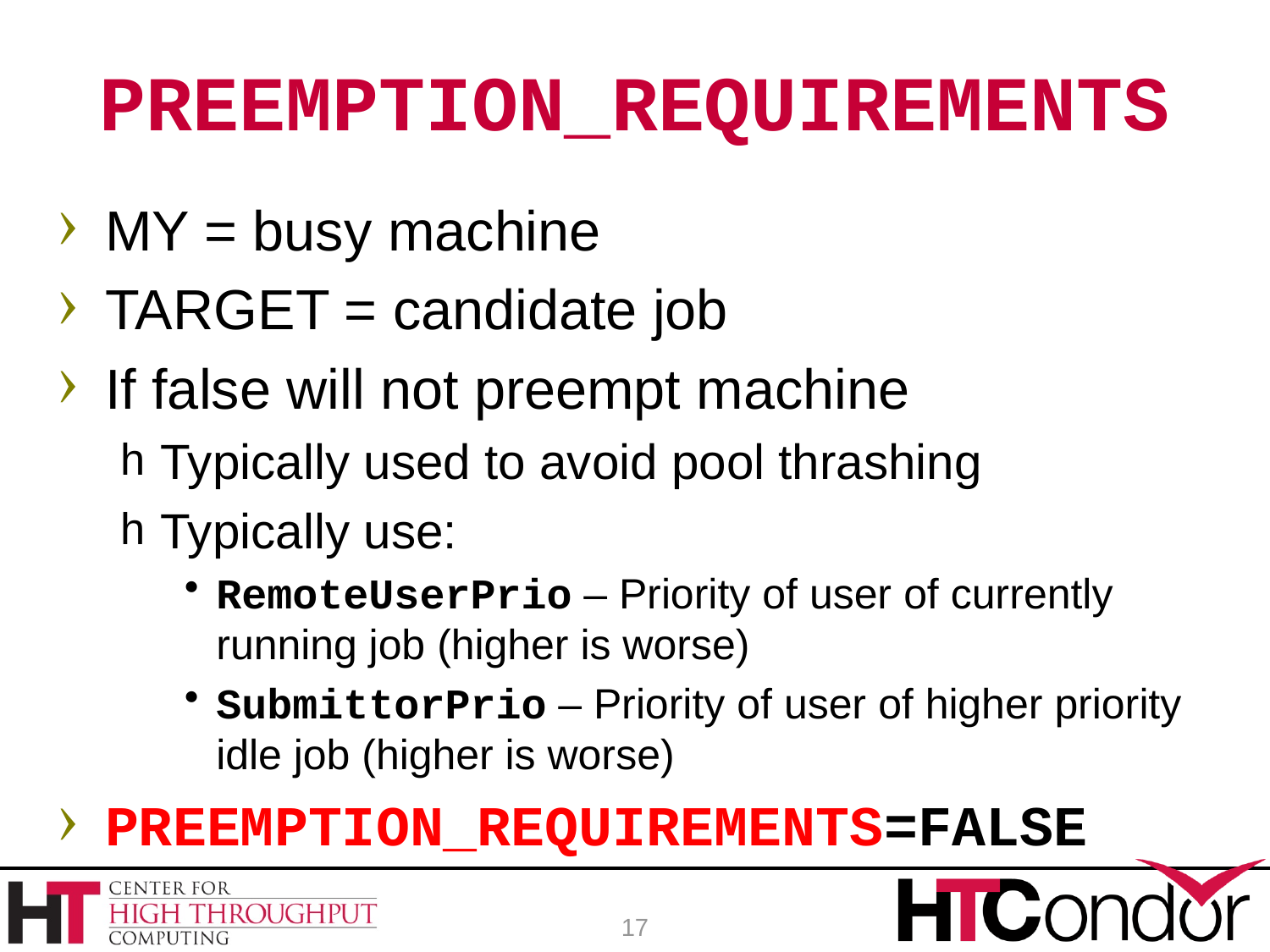

# PREEMPTION_REQUIREMENTS
MY = busy machine
TARGET = candidate job
If false will not preempt machine
Typically used to avoid pool thrashing
Typically use:
RemoteUserPrio – Priority of user of currently running job (higher is worse)
SubmittorPrio – Priority of user of higher priority idle job (higher is worse)
PREEMPTION_REQUIREMENTS=FALSE
17